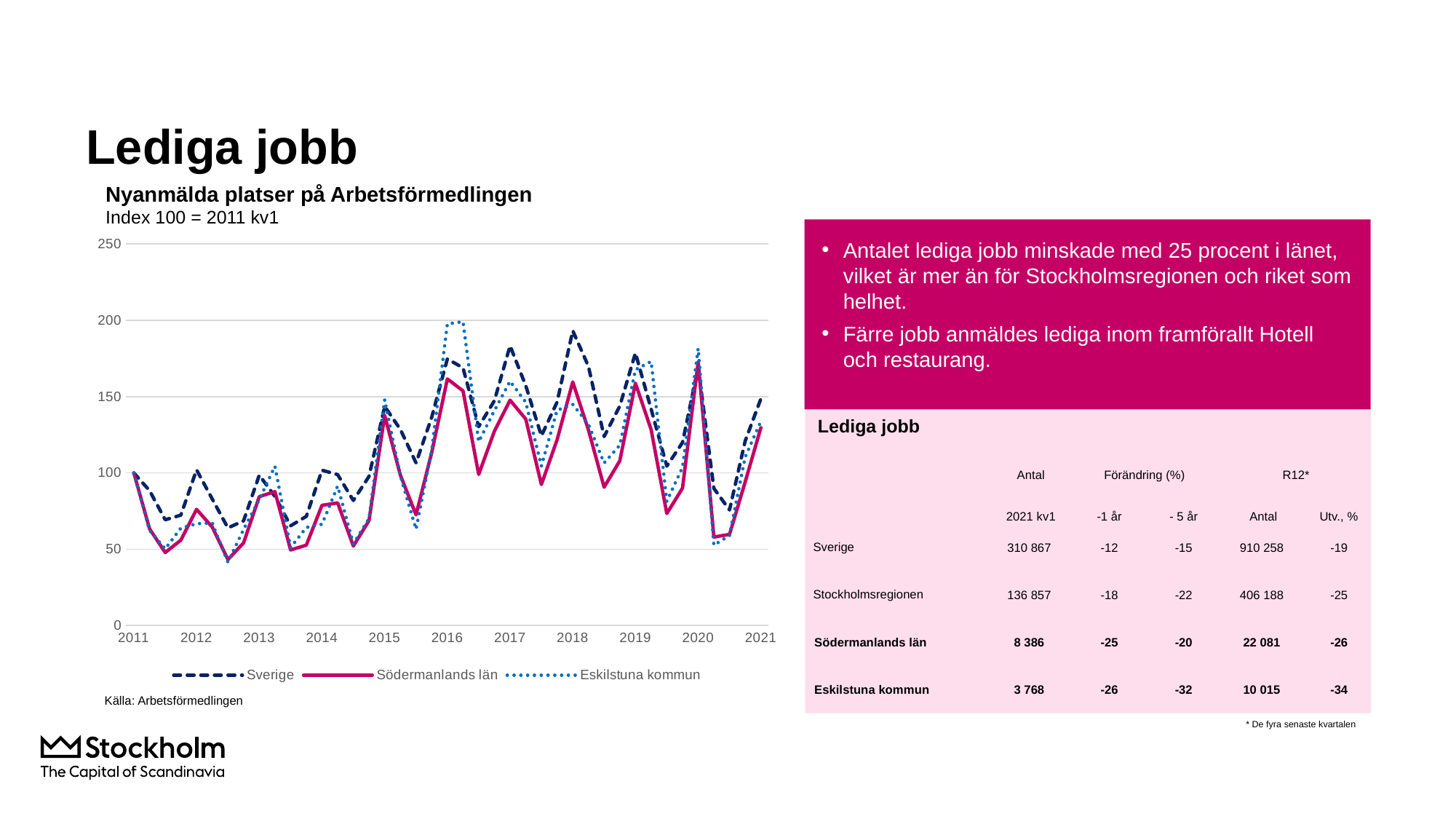

# Lediga jobb
Nyanmälda platser på Arbetsförmedlingen
Index 100 = 2011 kv1
Antalet lediga jobb minskade med 25 procent i länet, vilket är mer än för Stockholmsregionen och riket som helhet.
Färre jobb anmäldes lediga inom framförallt Hotell och restaurang.

### Chart

| Category | Sverige | Södermanlands län | Eskilstuna kommun |
|---|---|---|---|
| 2011 | 100.0 | 100.0 | 100.0 |
|  | 88.39986809342426 | 63.38899196042053 | 62.317810167081404 |
|  | 69.28249513713983 | 47.82003710575139 | 50.231070031994314 |
|  | 72.32829443841732 | 55.92145949288806 | 63.84642730181301 |
| 2012 | 102.01683242607736 | 76.11317254174396 | 66.69036615712763 |
|  | 82.91666467532343 | 64.51762523191094 | 67.22360469249911 |
|  | 63.93024245002127 | 43.21273964131107 | 41.48595805190188 |
|  | 68.64303499825559 | 54.143475572047 | 62.99324564521863 |
| 2013 | 98.51891855724793 | 84.4774273345702 | 82.580874511198 |
|  | 84.58939299079043 | 87.69325912183055 | 104.37255599004621 |
|  | 65.34441476015465 | 49.52071737786024 | 51.11980092428013 |
|  | 71.4967095044423 | 52.64378478664193 | 64.20191965872733 |
| 2014 | 101.76018811024713 | 78.7569573283859 | 66.3348738002133 |
|  | 98.86827981399261 | 80.36487322201607 | 91.32598649129044 |
|  | 81.91924067692925 | 52.0717377860235 | 53.466050479914685 |
|  | 97.6581803583462 | 68.75386518243661 | 70.17419125488802 |
| 2015 | 143.59607912482855 | 137.6777983920841 | 147.95591894774262 |
|  | 128.5290983038535 | 98.56215213358071 | 97.97369356558833 |
|  | 106.55040408336878 | 72.52628324056896 | 63.13544258798436 |
|  | 136.51183574763786 | 113.35807050092764 | 115.037326697476 |
| 2016 | 174.69257643173594 | 161.59554730983302 | 197.65375044436544 |
|  | 168.85236499887688 | 153.7569573283859 | 199.11126910771418 |
|  | 130.3012344734968 | 98.99505256648114 | 120.51190899395662 |
|  | 147.31431520892377 | 127.3191094619666 | 140.77497333807324 |
| 2017 | 183.33293506468678 | 147.66542980828694 | 160.11375755421258 |
|  | 157.1657291422727 | 135.31230674087817 | 146.35620334162815 |
|  | 124.2712878574262 | 92.3778602350031 | 104.47920369712051 |
|  | 146.3780652746381 | 121.67594310451453 | 141.02381798791325 |
| 2018 | 193.15615157786073 | 159.6165739022882 | 144.96978314966228 |
|  | 169.84739938539184 | 128.2003710575139 | 131.85211517952365 |
|  | 123.85597331281453 | 90.64625850340136 | 106.50551013153218 |
|  | 143.83647407987993 | 107.93135435992579 | 118.20120867401351 |
| 2019 | 178.62253212833173 | 158.79715522572664 | 167.6501955207963 |
|  | 141.81438450766825 | 128.38589981447123 | 173.01813011020263 |
|  | 104.39736378017483 | 73.36116264687693 | 81.3722004976893 |
|  | 119.93892152036666 | 90.0278293135436 | 103.66157127621756 |
| 2020 | 169.37760168993353 | 172.6808905380334 | 181.58549591183788 |
|  | 89.85179627124963 | 57.946815089672235 | 52.6128688233203 |
|  | 75.66514846658606 | 59.69387755102041 | 58.97618201208674 |
|  | 120.94542604390195 | 94.09400123685838 | 110.48702452897263 |
| 2021 | 148.57029521265156 | 129.65367965367966 | 133.94952008531817 |
Lediga jobb

|  | Antal | Förändring (%) |  | R12\* |  |
| --- | --- | --- | --- | --- | --- |
|  | 2021 kv1 | -1 år | - 5 år | Antal | Utv., % |
| Sverige | 310 867 | -12 | -15 | 910 258 | -19 |
| Stockholmsregionen | 136 857 | -18 | -22 | 406 188 | -25 |
| Södermanlands län | 8 386 | -25 | -20 | 22 081 | -26 |
| Eskilstuna kommun | 3 768 | -26 | -32 | 10 015 | -34 |
Källa: Arbetsförmedlingen
* De fyra senaste kvartalen